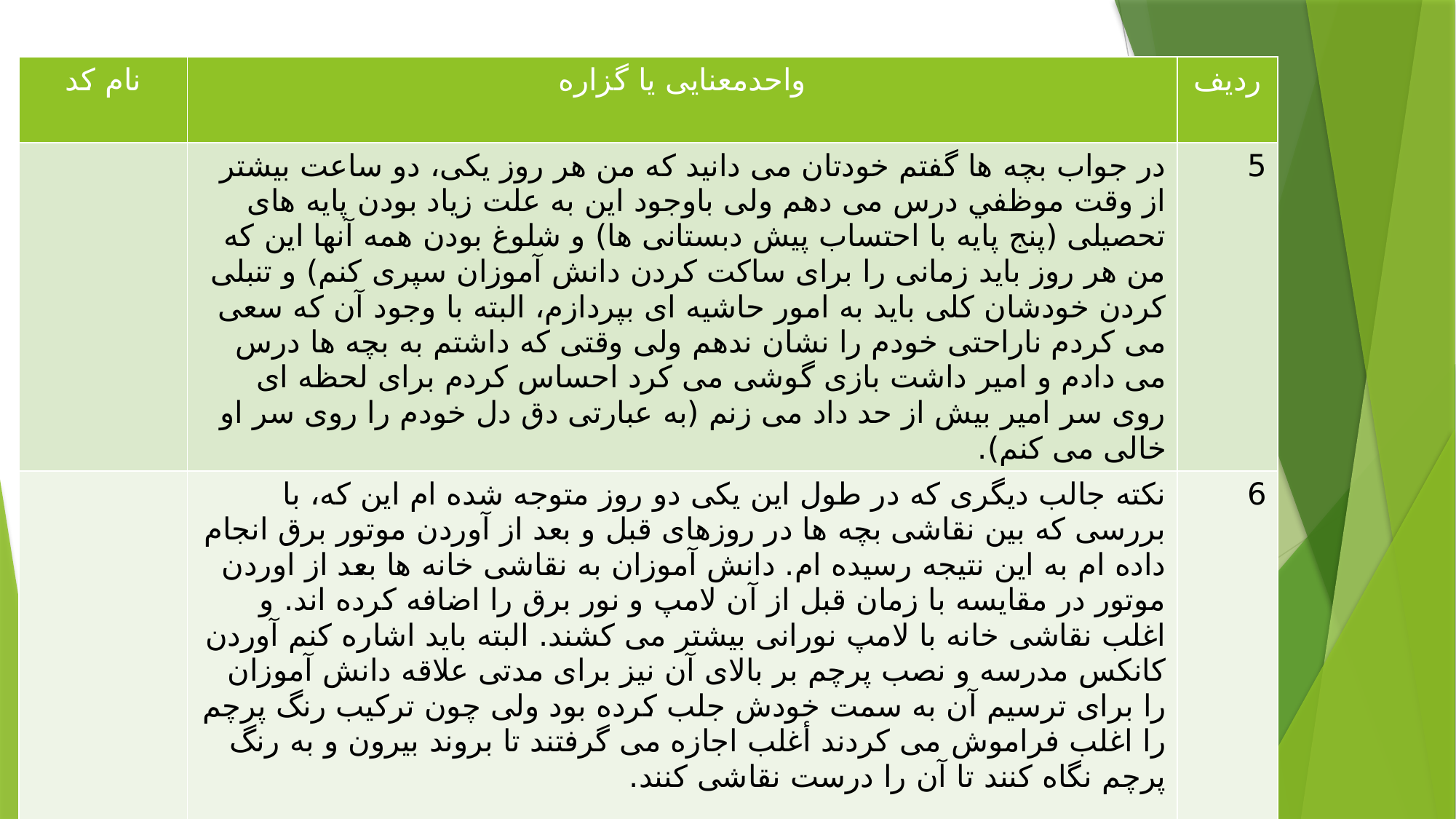

| نام کد | واحدمعنایی یا گزاره | ردیف |
| --- | --- | --- |
|  | در جواب بچه ها گفتم خودتان می دانید که من هر روز یکی، دو ساعت بیشتر از وقت موظفي درس می دهم ولی باوجود این به علت زیاد بودن پایه های تحصیلی (پنج پایه با احتساب پیش دبستانی ها) و شلوغ بودن همه آنها این که من هر روز باید زمانی را برای ساکت کردن دانش آموزان سپری کنم) و تنبلی کردن خودشان کلی باید به امور حاشیه ای بپردازم، البته با وجود آن که سعی می کردم ناراحتی خودم را نشان ندهم ولی وقتی که داشتم به بچه ها درس می دادم و امیر داشت بازی گوشی می کرد احساس کردم برای لحظه ای روی سر امیر بیش از حد داد می زنم (به عبارتی دق دل خودم را روی سر او خالی می کنم). | 5 |
|  | نکته جالب دیگری که در طول این یکی دو روز متوجه شده ام این که، با بررسی که بین نقاشی بچه ها در روزهای قبل و بعد از آوردن موتور برق انجام داده ام به این نتیجه رسیده ام. دانش آموزان به نقاشی خانه ها بعد از اوردن موتور در مقایسه با زمان قبل از آن لامپ و نور برق را اضافه کرده اند. و اغلب نقاشی خانه با لامپ نورانی بیشتر می کشند. البته باید اشاره کنم آوردن کانکس مدرسه و نصب پرچم بر بالای آن نیز برای مدتی علاقه دانش آموزان را برای ترسیم آن به سمت خودش جلب کرده بود ولی چون ترکیب رنگ پرچم را اغلب فراموش می کردند أغلب اجازه می گرفتند تا بروند بیرون و به رنگ پرچم نگاه کنند تا آن را درست نقاشی کنند. | 6 |
#